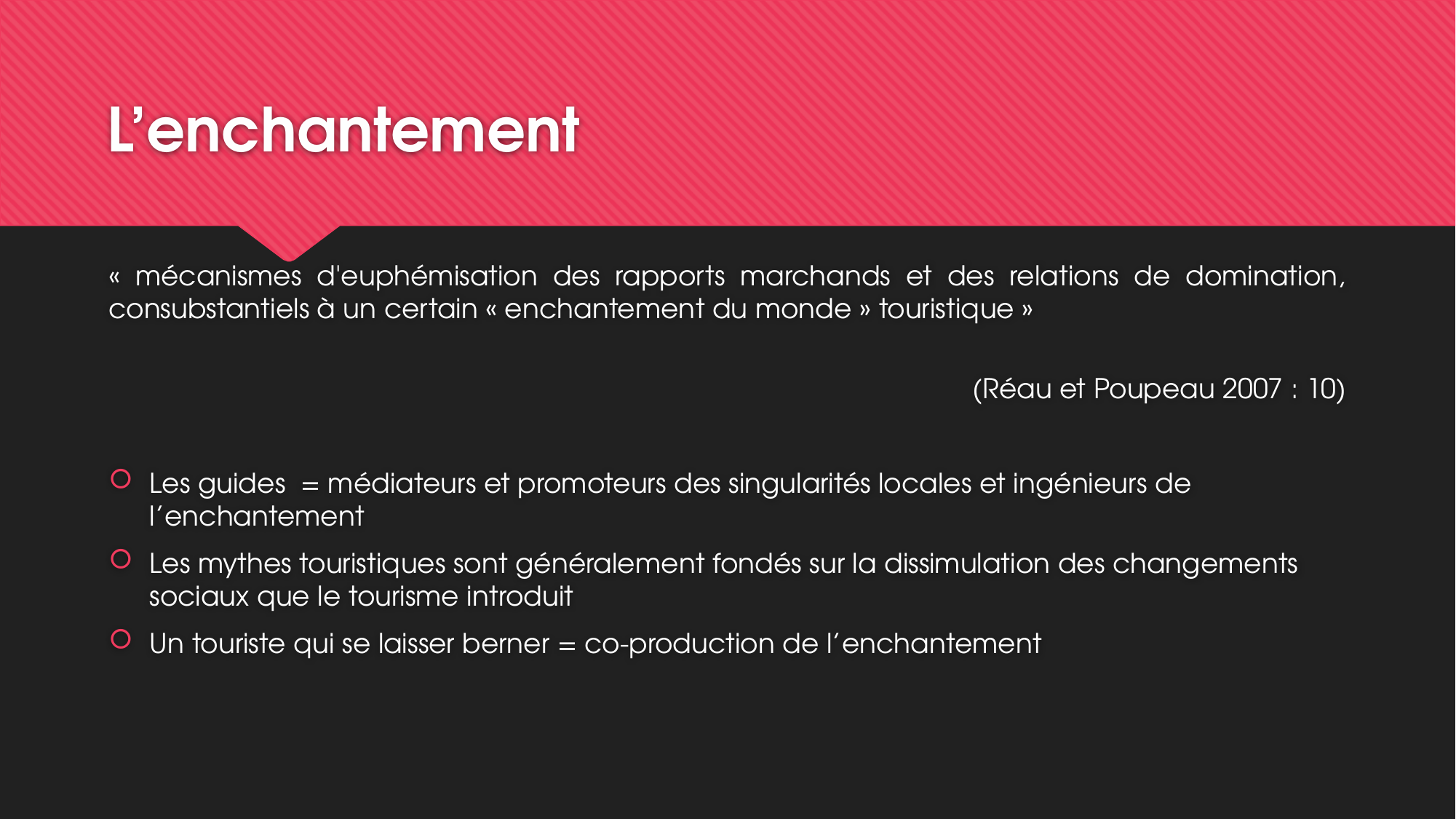

# L’enchantement
« mécanismes d'euphémisation des rapports marchands et des relations de domination, consubstantiels à un certain « enchantement du monde » touristique »
(Réau et Poupeau 2007 : 10)

Les guides  = médiateurs et promoteurs des singularités locales et ingénieurs de l’enchantement
Les mythes touristiques sont généralement fondés sur la dissimulation des changements sociaux que le tourisme introduit
Un touriste qui se laisser berner = co-production de l’enchantement